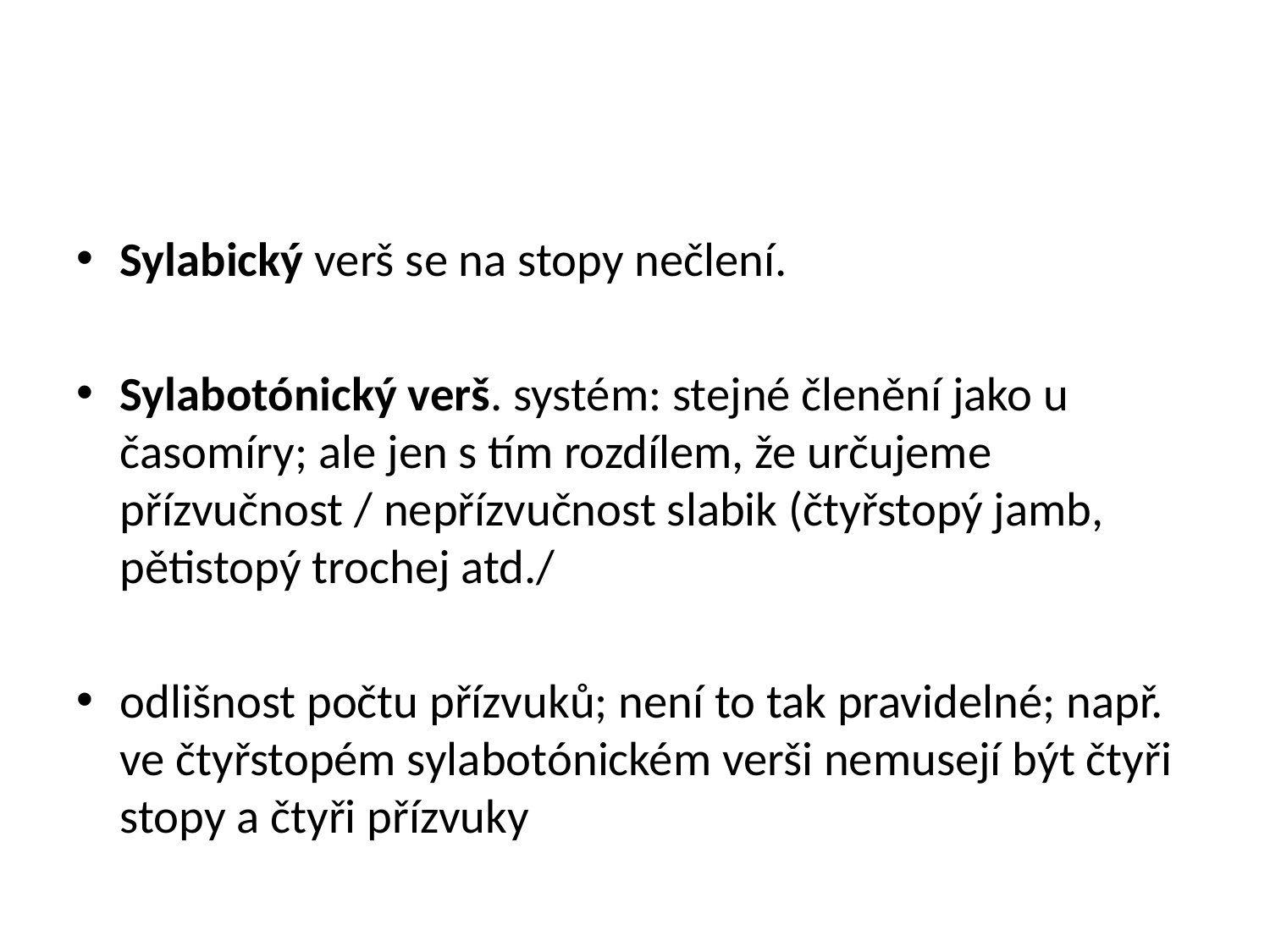

Sylabický verš se na stopy nečlení.

Sylabotónický verš. systém: stejné členění jako u časomíry; ale jen s tím rozdílem, že určujeme přízvučnost / nepřízvučnost slabik (čtyřstopý jamb, pětistopý trochej atd./

odlišnost počtu přízvuků; není to tak pravidelné; např. ve čtyřstopém sylabotónickém verši nemusejí být čtyři stopy a čtyři přízvuky